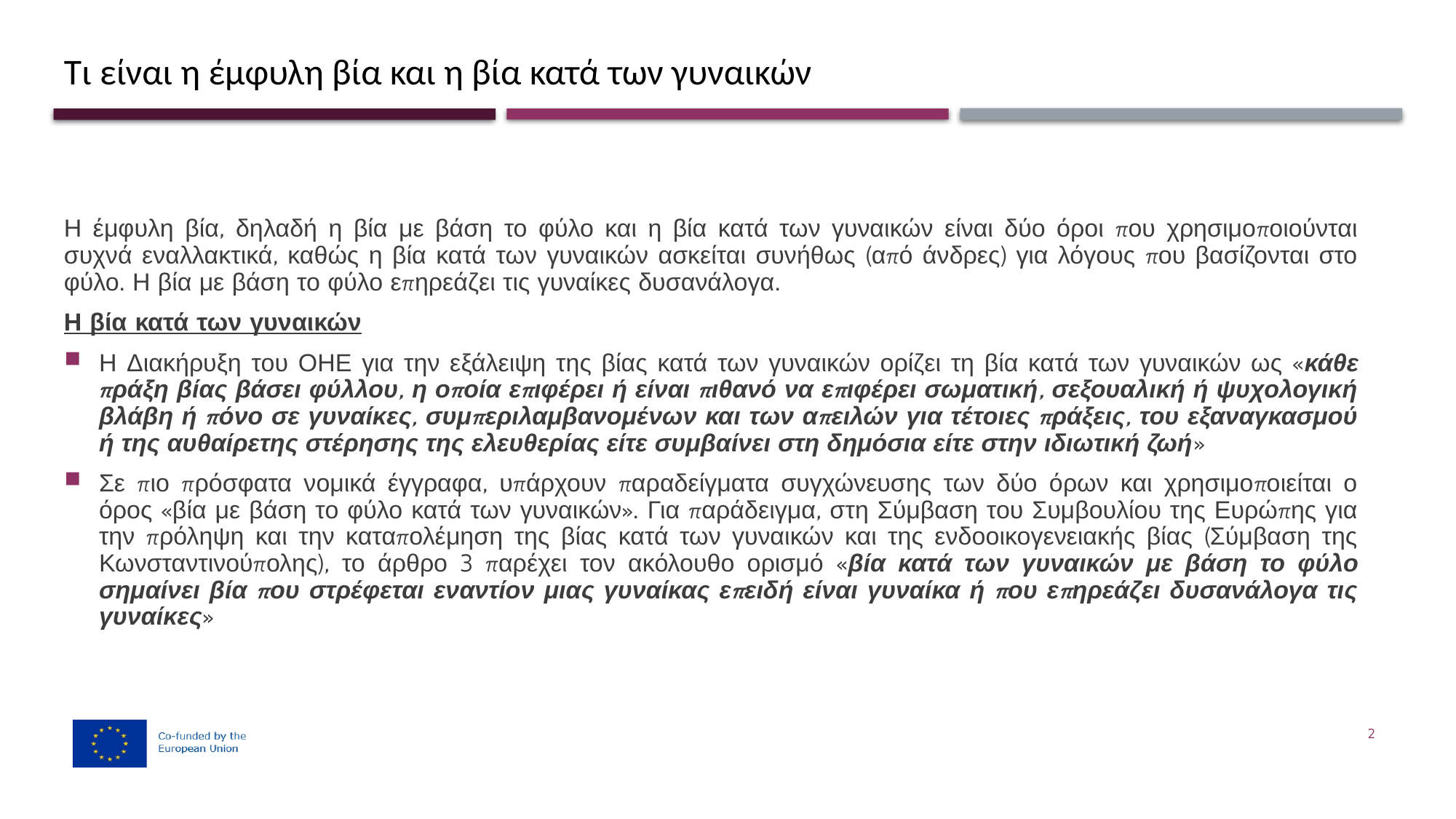

# Τι είναι η έμφυλη βία και η βία κατά των γυναικών
Η έμφυλη βία, δηλαδή η βία με βάση το φύλο και η βία κατά των γυναικών είναι δύο όροι που χρησιμοποιούνται συχνά εναλλακτικά, καθώς η βία κατά των γυναικών ασκείται συνήθως (από άνδρες) για λόγους που βασίζονται στο φύλο. Η βία με βάση το φύλο επηρεάζει τις γυναίκες δυσανάλογα.
Η βία κατά των γυναικών
Η Διακήρυξη του ΟΗΕ για την εξάλειψη της βίας κατά των γυναικών ορίζει τη βία κατά των γυναικών ως «κάθε πράξη βίας βάσει φύλλου, η οποία επιφέρει ή είναι πιθανό να επιφέρει σωματική, σεξουαλική ή ψυχολογική βλάβη ή πόνο σε γυναίκες, συμπεριλαμβανομένων και των απειλών για τέτοιες πράξεις, του εξαναγκασμού ή της αυθαίρετης στέρησης της ελευθερίας είτε συμβαίνει στη δημόσια είτε στην ιδιωτική ζωή»
Σε πιο πρόσφατα νομικά έγγραφα, υπάρχουν παραδείγματα συγχώνευσης των δύο όρων και χρησιμοποιείται ο όρος «βία με βάση το φύλο κατά των γυναικών». Για παράδειγμα, στη Σύμβαση του Συμβουλίου της Ευρώπης για την πρόληψη και την καταπολέμηση της βίας κατά των γυναικών και της ενδοοικογενειακής βίας (Σύμβαση της Κωνσταντινούπολης), το άρθρο 3 παρέχει τον ακόλουθο ορισμό «βία κατά των γυναικών με βάση το φύλο σημαίνει βία που στρέφεται εναντίον μιας γυναίκας επειδή είναι γυναίκα ή που επηρεάζει δυσανάλογα τις γυναίκες»
2